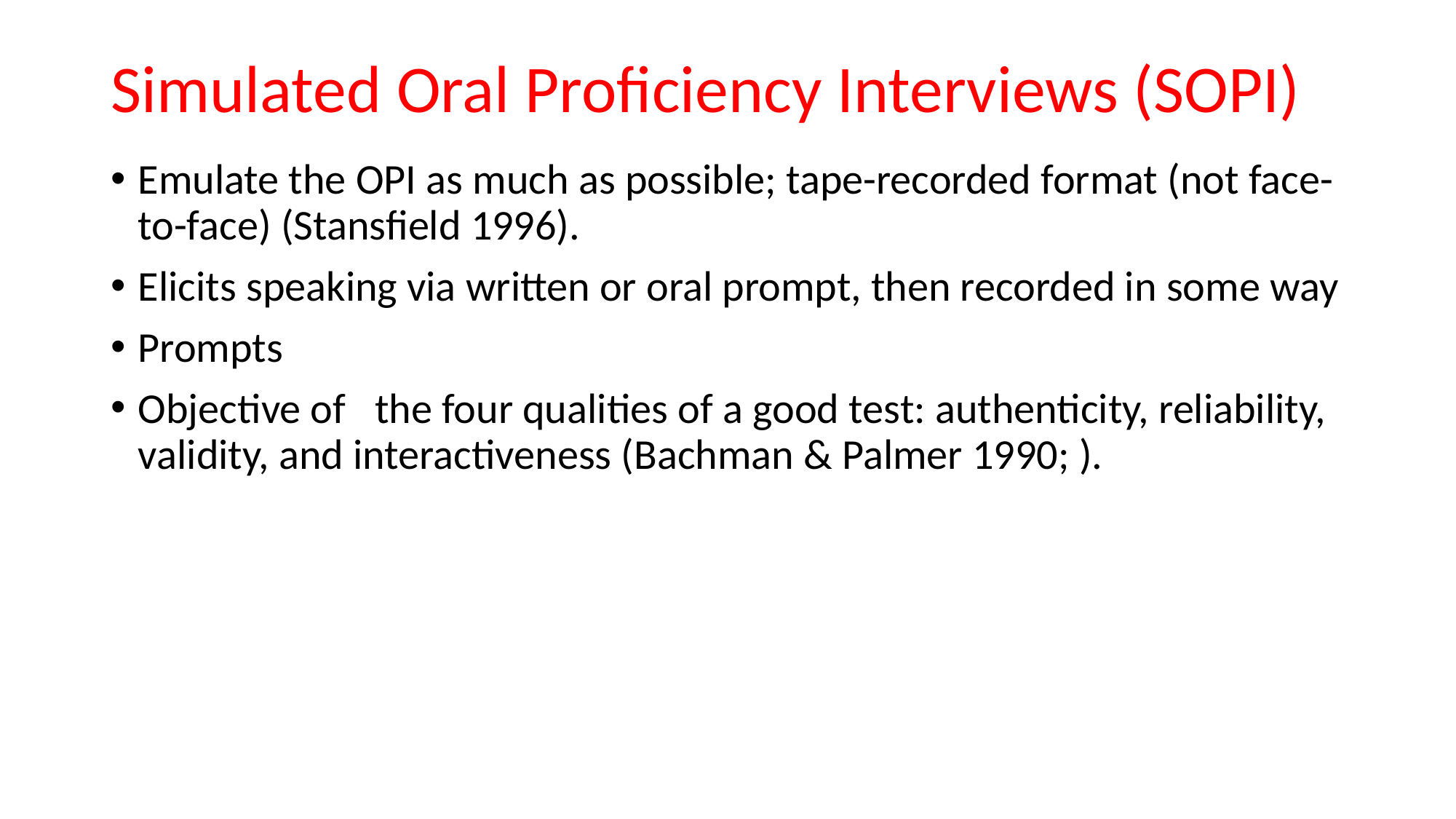

# Simulated Oral Proficiency Interviews (SOPI)
Emulate the OPI as much as possible; tape-recorded format (not face-to-face) (Stansfield 1996).
Elicits speaking via written or oral prompt, then recorded in some way
Prompts
Objective of   the four qualities of a good test: authenticity, reliability, validity, and interactiveness (Bachman & Palmer 1990; ).